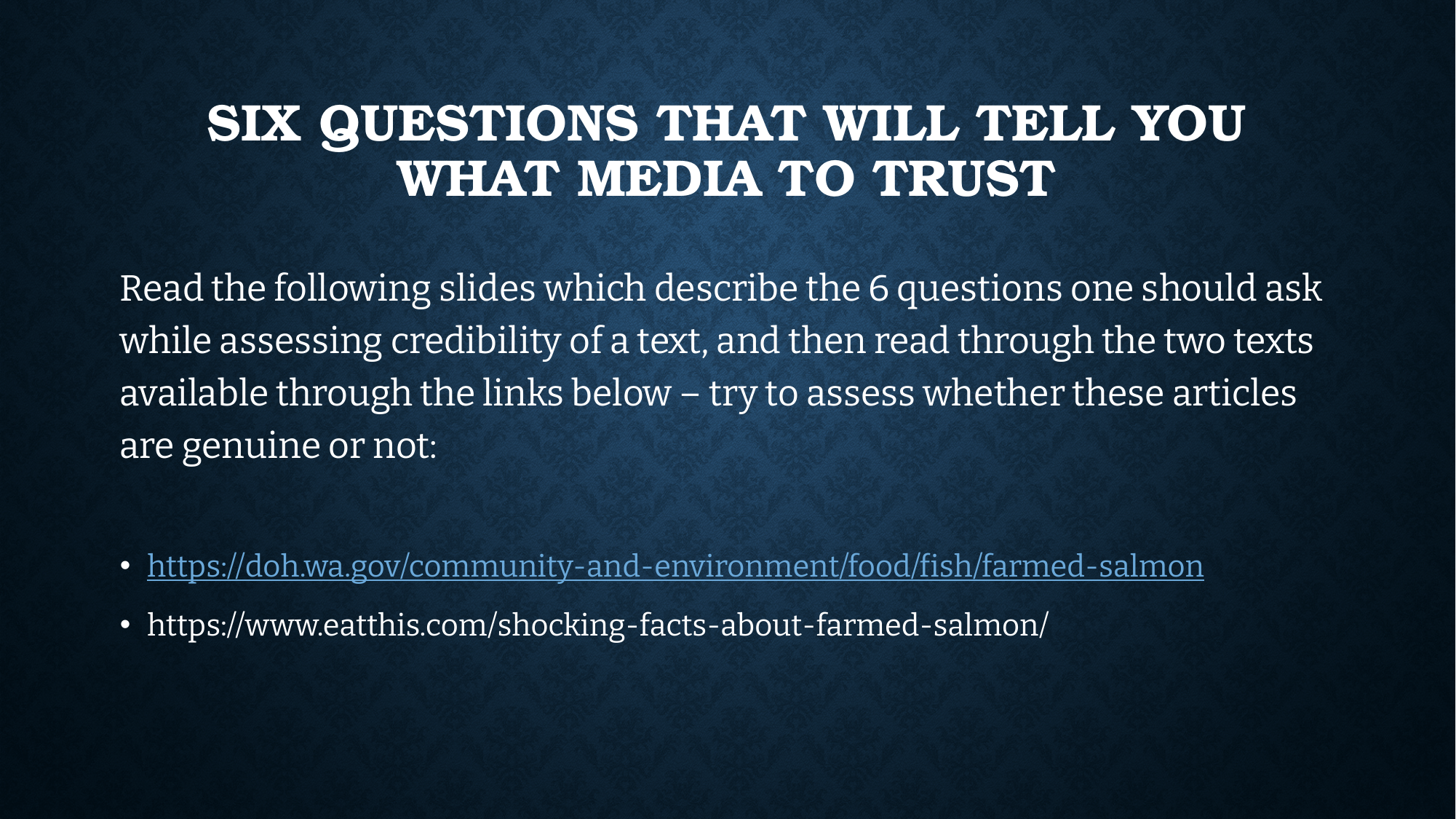

# Six questions that will tell you what media to trust
Read the following slides which describe the 6 questions one should ask while assessing credibility of a text, and then read through the two texts available through the links below – try to assess whether these articles are genuine or not:

https://doh.wa.gov/community-and-environment/food/fish/farmed-salmon
https://www.eatthis.com/shocking-facts-about-farmed-salmon/